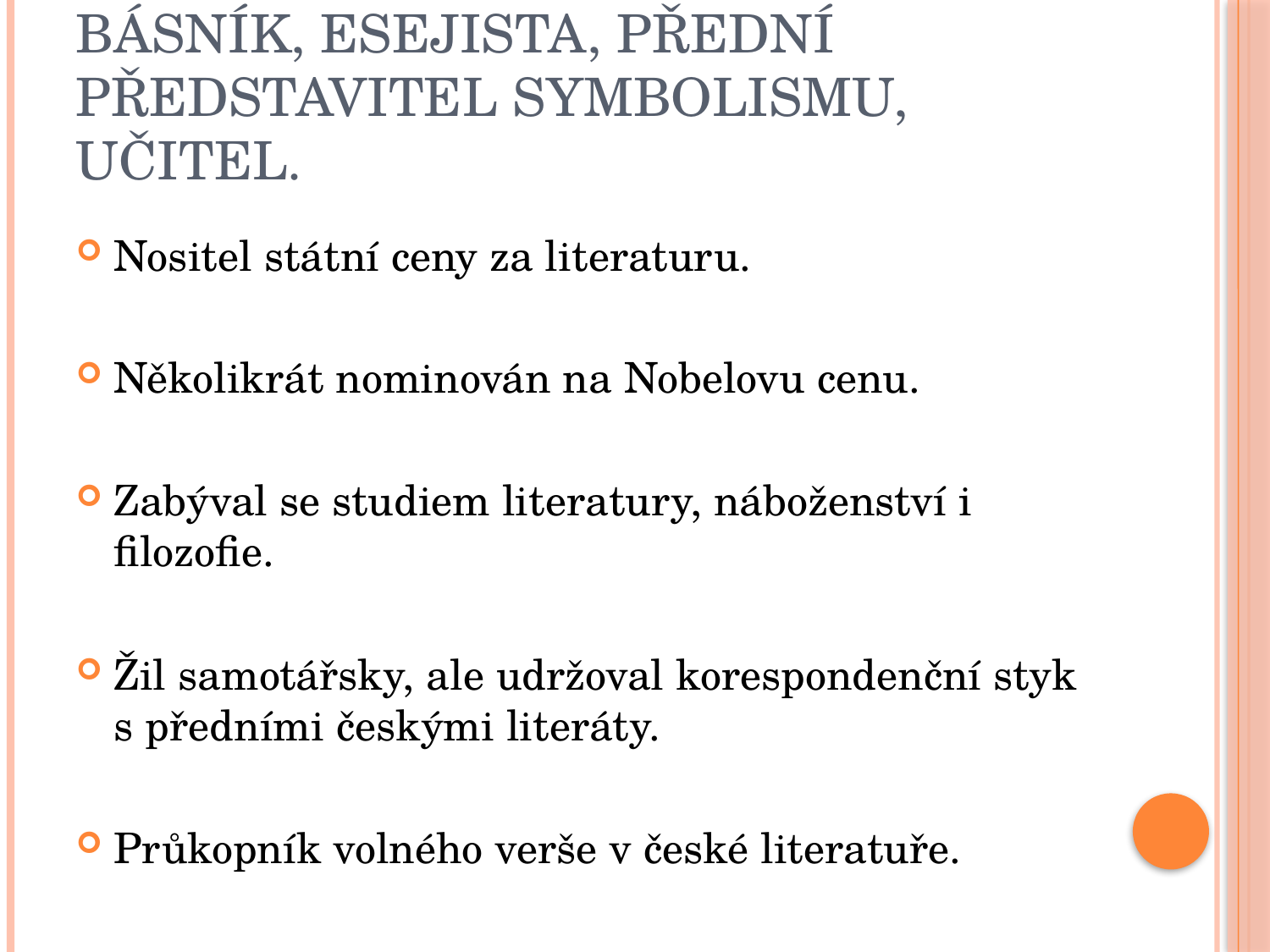

# Básník, esejista, přední představitel symbolismu, učitel.
Nositel státní ceny za literaturu.

Několikrát nominován na Nobelovu cenu.

Zabýval se studiem literatury, náboženství i filozofie.

Žil samotářsky, ale udržoval korespondenční styk s předními českými literáty.

Průkopník volného verše v české literatuře.